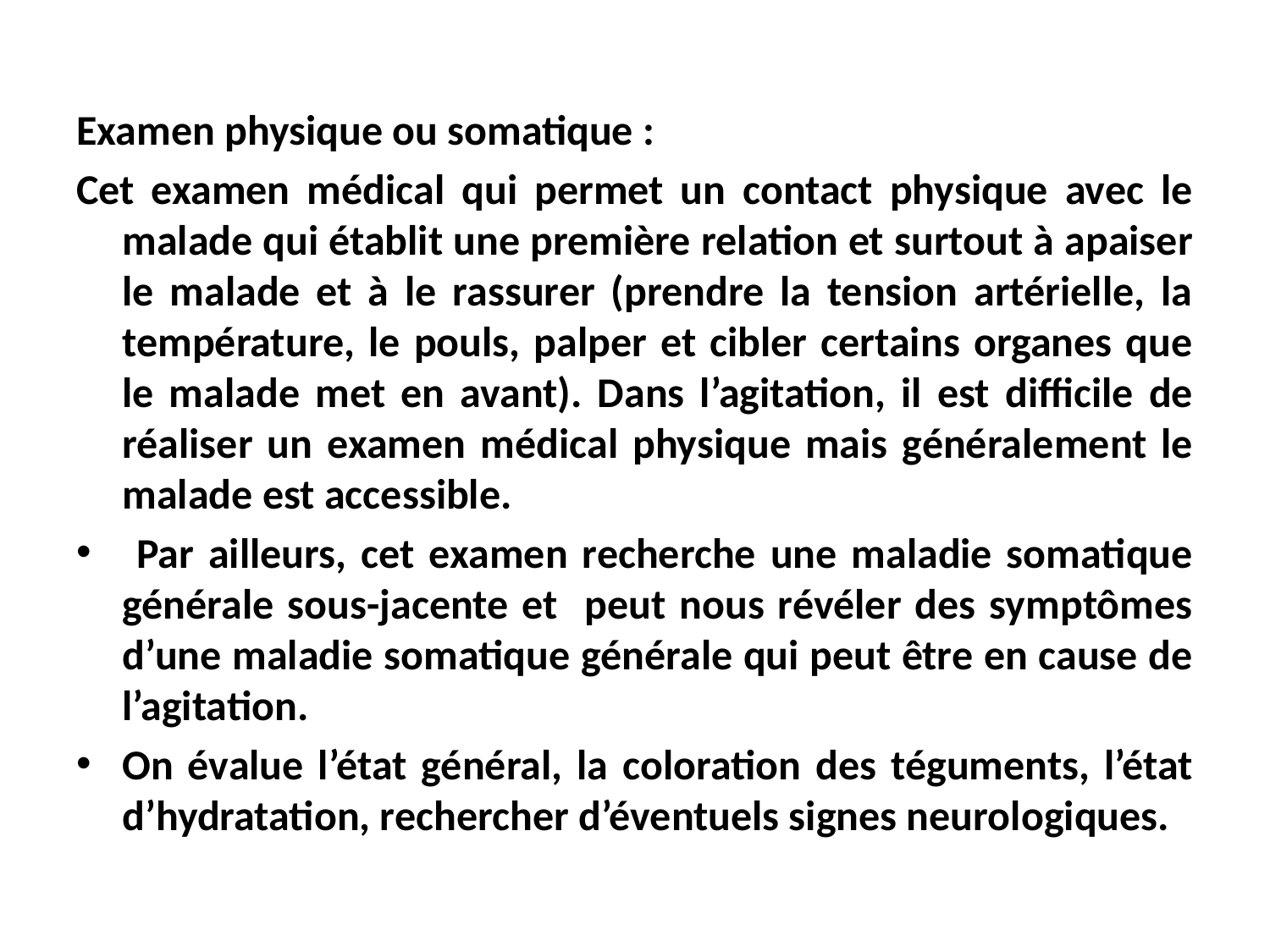

Examen physique ou somatique :
Cet examen médical qui permet un contact physique avec le malade qui établit une première relation et surtout à apaiser le malade et à le rassurer (prendre la tension artérielle, la température, le pouls, palper et cibler certains organes que le malade met en avant). Dans l’agitation, il est difficile de réaliser un examen médical physique mais généralement le malade est accessible.
 Par ailleurs, cet examen recherche une maladie somatique générale sous-jacente et  peut nous révéler des symptômes d’une maladie somatique générale qui peut être en cause de l’agitation.
On évalue l’état général, la coloration des téguments, l’état d’hydratation, rechercher d’éventuels signes neurologiques.